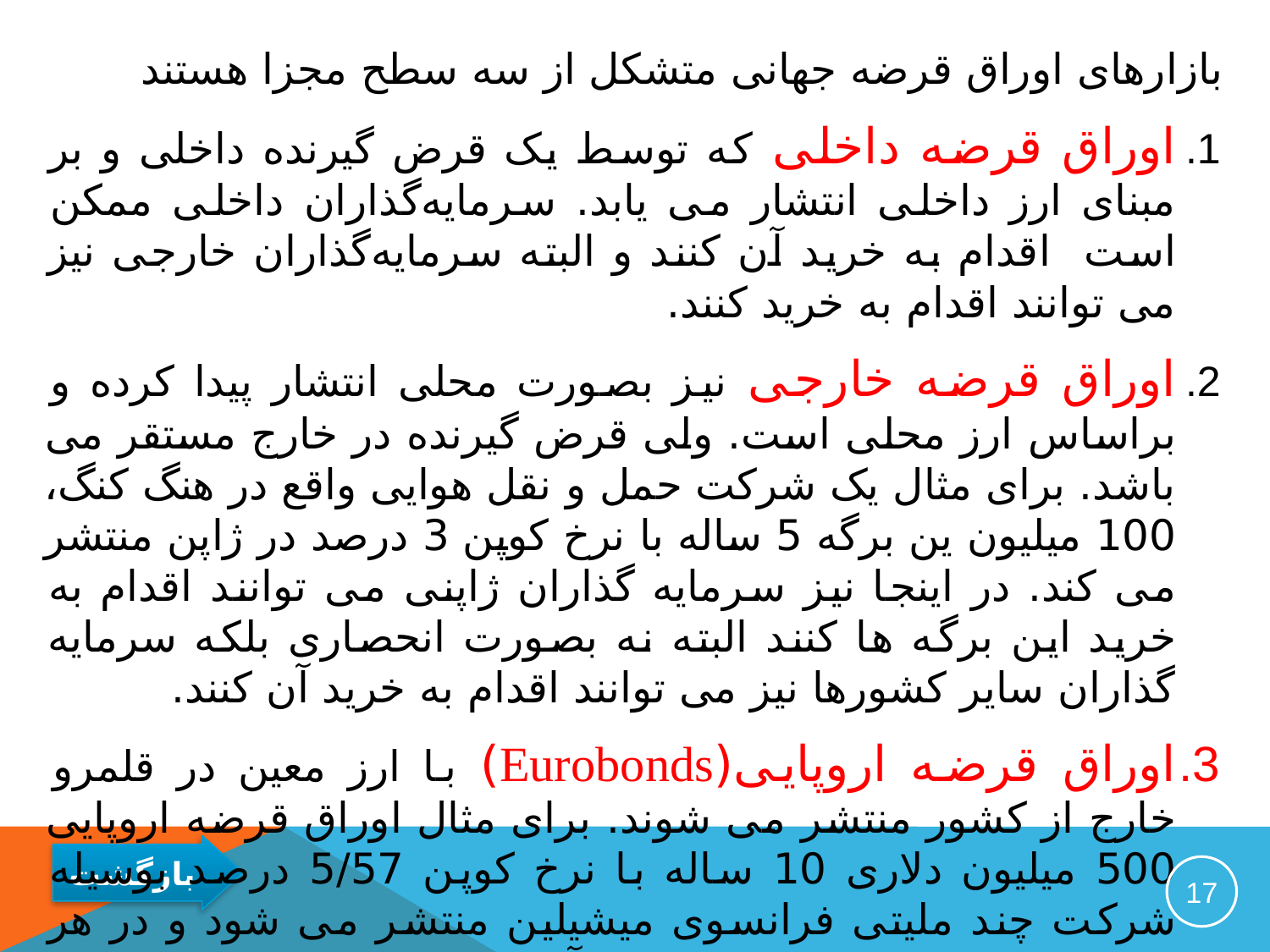

بازارهای اوراق قرضه جهانی متشکل از سه سطح مجزا هستند
	اوراق قرضه داخلی که توسط یک قرض گیرنده داخلی و بر مبنای ارز داخلی انتشار می یابد. سرمایه‌گذاران داخلی ممکن است  اقدام به خرید آن کنند و البته سرمایه‌گذاران خارجی نیز می توانند اقدام به خرید کنند.
	اوراق قرضه خارجی نیز بصورت محلی انتشار پیدا کرده و براساس ارز محلی است. ولی قرض گیرنده در خارج مستقر می باشد. برای مثال یک شرکت حمل و نقل هوایی واقع در هنگ کنگ، 100 میلیون ین برگه 5 ساله با نرخ کوپن 3 درصد در ژاپن منتشر می کند. در اینجا نیز سرمایه گذاران ژاپنی می توانند اقدام به خرید این برگه ها کنند البته نه بصورت انحصاری بلکه سرمایه گذاران سایر کشورها نیز می توانند اقدام به خرید آن کنند.
اوراق قرضه اروپایی(Eurobonds) با ارز معین در قلمرو خارج از کشور منتشر می شوند. برای مثال اوراق قرضه اروپایی 500 میلیون دلاری 10 ساله با نرخ کوپن 5/57 درصد بوسیله شرکت چند ملیتی فرانسوی میشیلین منتشر می شود و در هر جایی می تواند فروش رود. اما در آمریکا بر مبنای دلار است.

17